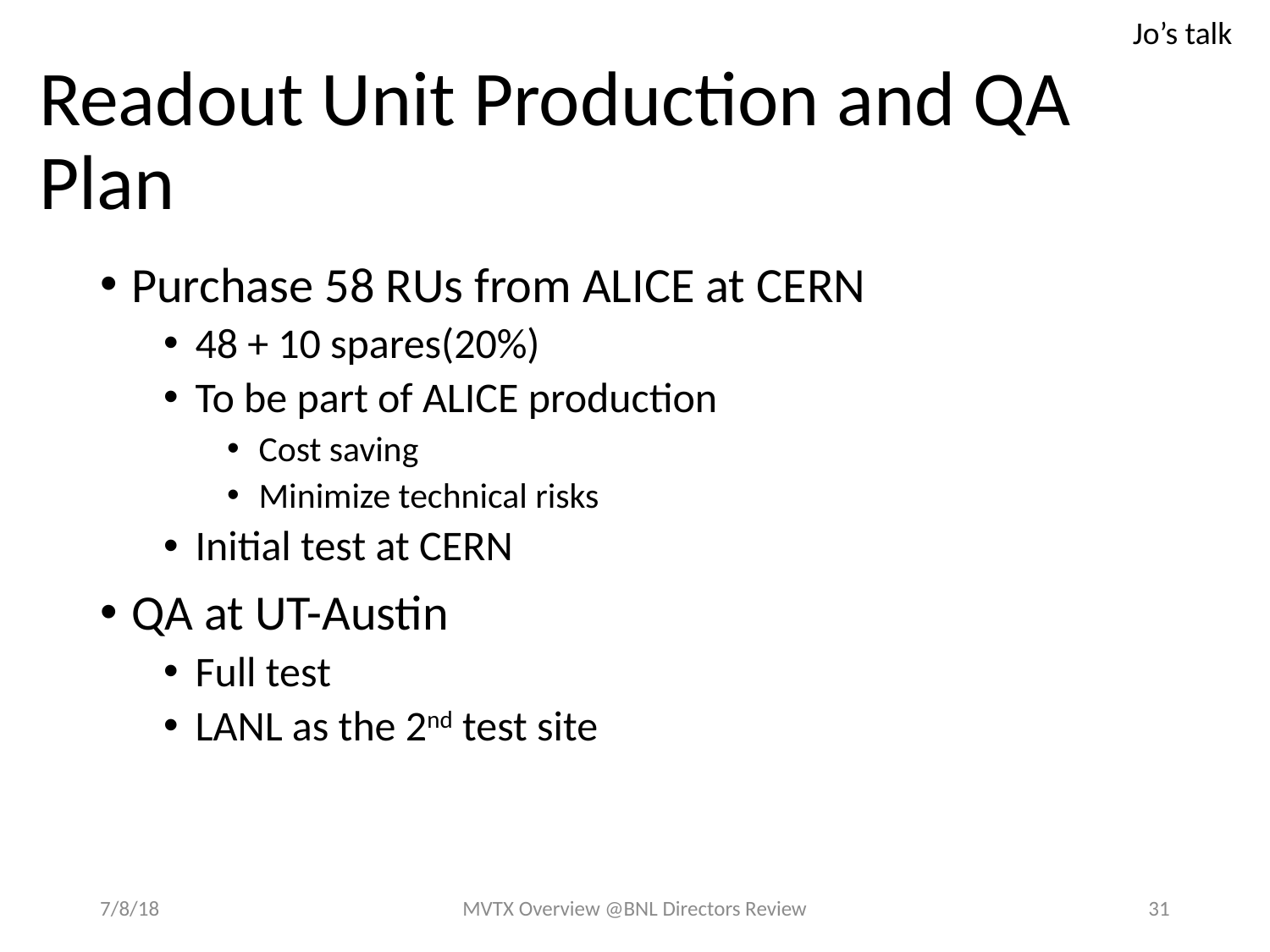

Jo’s talk
# Readout Unit Production and QA Plan
Purchase 58 RUs from ALICE at CERN
48 + 10 spares(20%)
To be part of ALICE production
Cost saving
Minimize technical risks
Initial test at CERN
QA at UT-Austin
Full test
LANL as the 2nd test site
7/8/18
MVTX Overview @BNL Directors Review
31